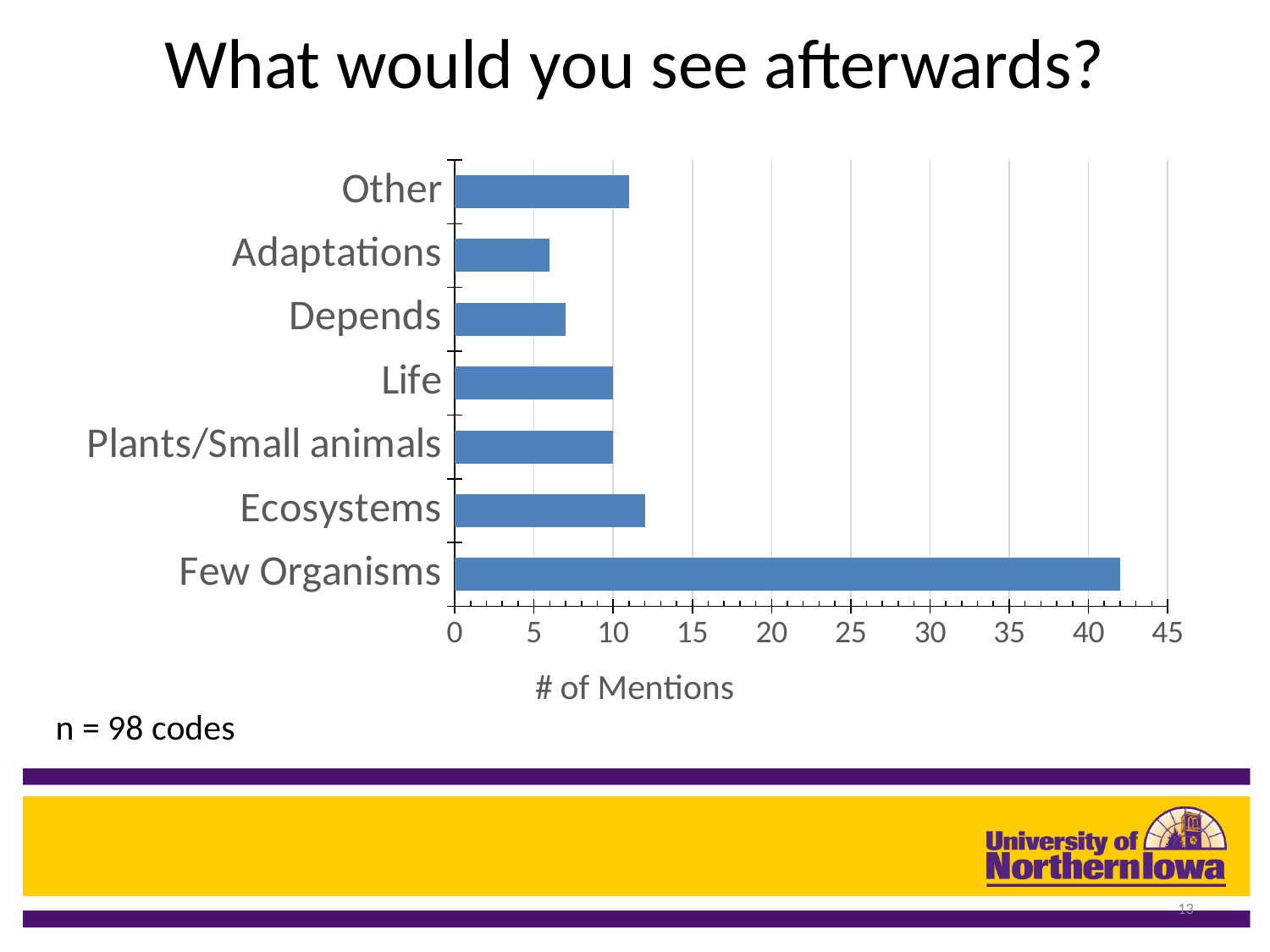

# What would you see afterwards?

### Chart

| Category |  |
|---|---|
| Few Organisms | 42.0 |
| Ecosystems | 12.0 |
| Plants/Small animals | 10.0 |
| Life | 10.0 |
| Depends | 7.0 |
| Adaptations | 6.0 |
| Other | 11.0 |
n = 98 codes

13